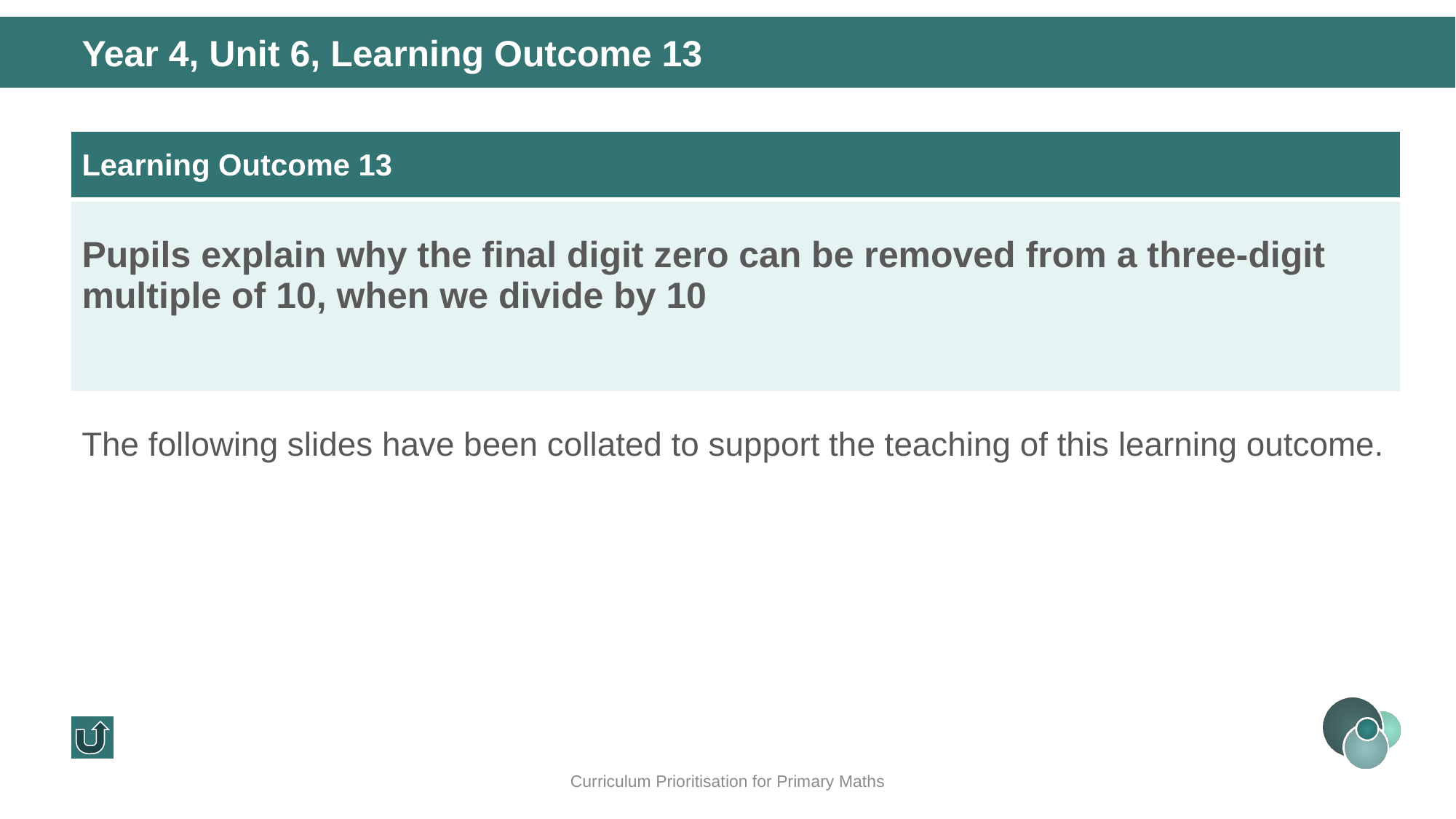

Year 4, Unit 6, Learning Outcome 13
| Learning Outcome 13 |
| --- |
| Pupils explain why the final digit zero can be removed from a three-digit multiple of 10, when we divide by 10 |
The following slides have been collated to support the teaching of this learning outcome.

Curriculum Prioritisation for Primary Maths